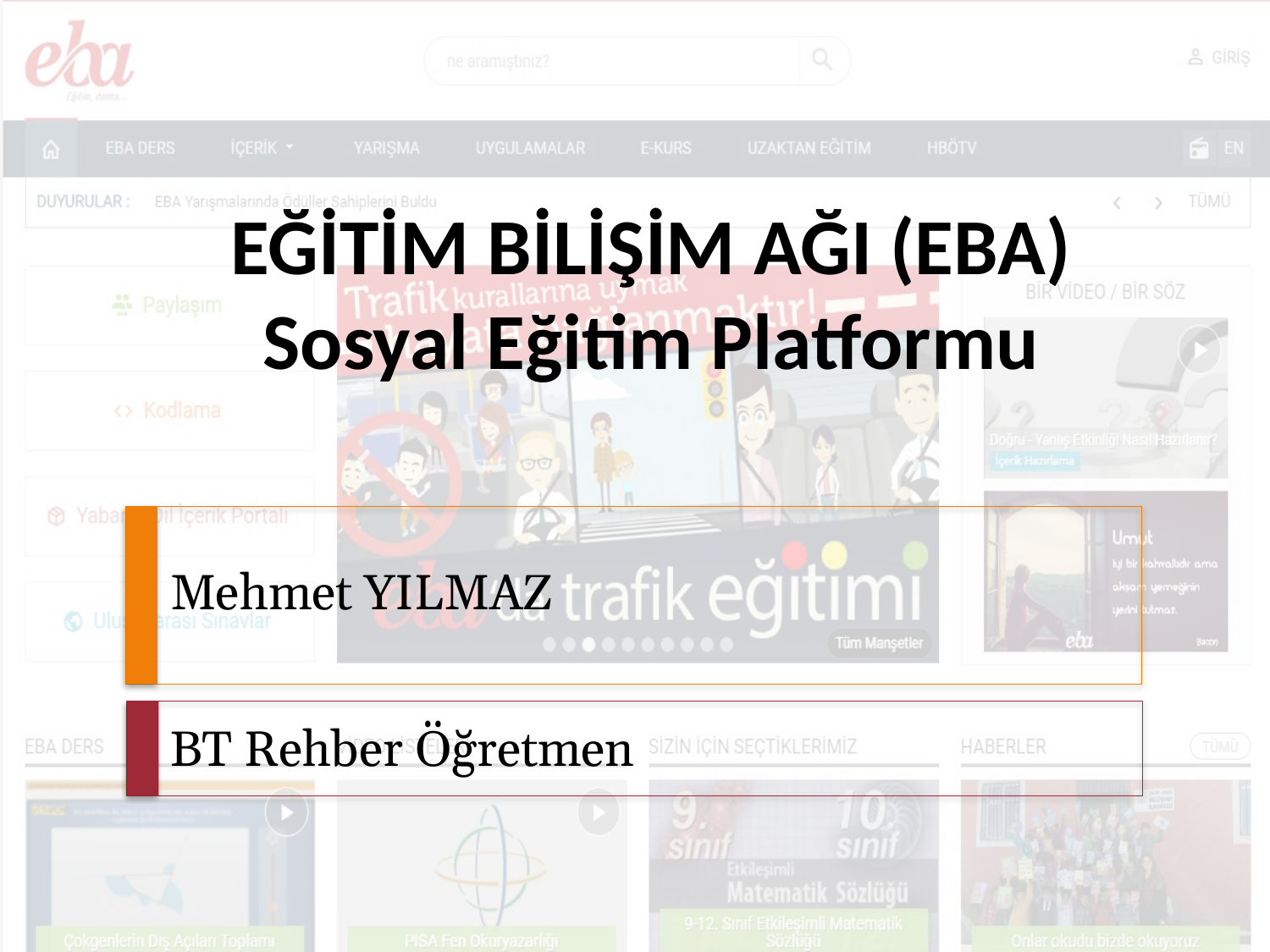

# EĞİTİM BİLİŞİM AĞI (EBA) Sosyal Eğitim Platformu
Mehmet YILMAZ
BT Rehber Öğretmen